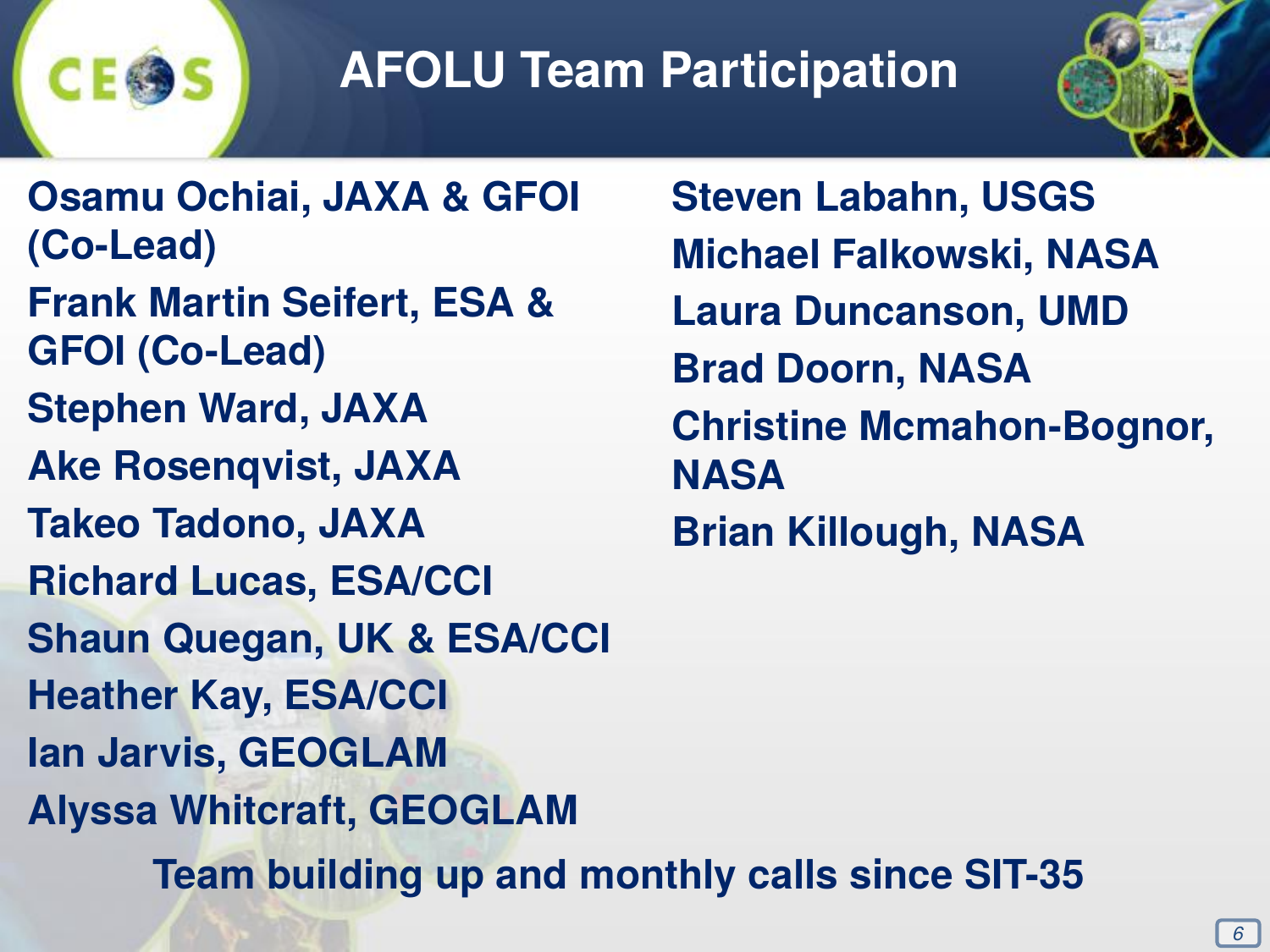

AFOLU Team Participation
Osamu Ochiai, JAXA & GFOI (Co-Lead)
Frank Martin Seifert, ESA & GFOI (Co-Lead)
Stephen Ward, JAXA
Ake Rosenqvist, JAXA
Takeo Tadono, JAXA
Richard Lucas, ESA/CCI
Shaun Quegan, UK & ESA/CCI
Heather Kay, ESA/CCI
Ian Jarvis, GEOGLAM
Alyssa Whitcraft, GEOGLAM

Steven Labahn, USGS
Michael Falkowski, NASA
Laura Duncanson, UMD
Brad Doorn, NASA
Christine Mcmahon-Bognor, NASA
Brian Killough, NASA

Team building up and monthly calls since SIT-35

6